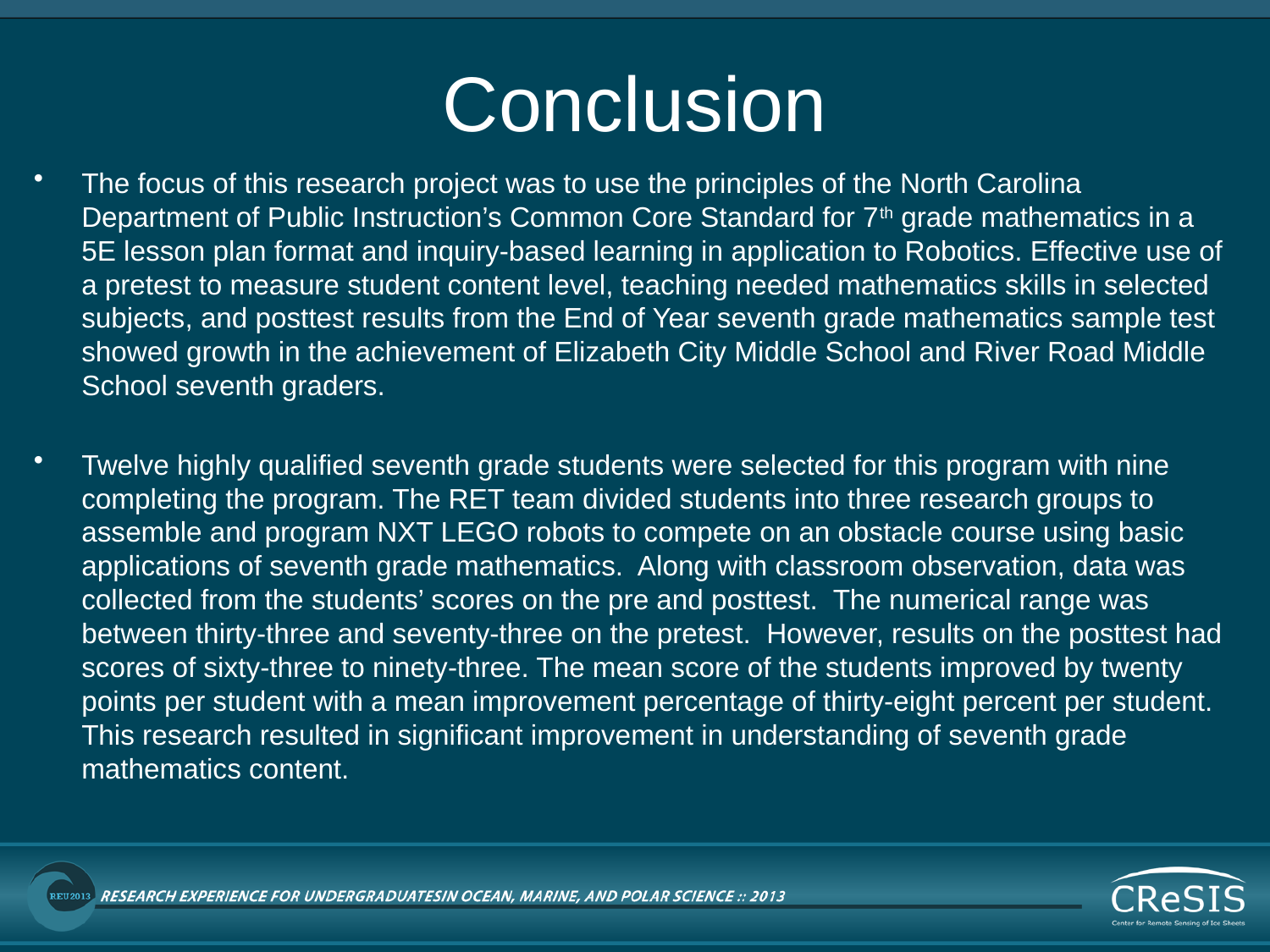

# Conclusion
The focus of this research project was to use the principles of the North Carolina Department of Public Instruction’s Common Core Standard for 7th grade mathematics in a 5E lesson plan format and inquiry-based learning in application to Robotics. Effective use of a pretest to measure student content level, teaching needed mathematics skills in selected subjects, and posttest results from the End of Year seventh grade mathematics sample test showed growth in the achievement of Elizabeth City Middle School and River Road Middle School seventh graders.

Twelve highly qualified seventh grade students were selected for this program with nine completing the program. The RET team divided students into three research groups to assemble and program NXT LEGO robots to compete on an obstacle course using basic applications of seventh grade mathematics.  Along with classroom observation, data was collected from the students’ scores on the pre and posttest.  The numerical range was between thirty-three and seventy-three on the pretest.  However, results on the posttest had scores of sixty-three to ninety-three. The mean score of the students improved by twenty points per student with a mean improvement percentage of thirty-eight percent per student. This research resulted in significant improvement in understanding of seventh grade mathematics content.